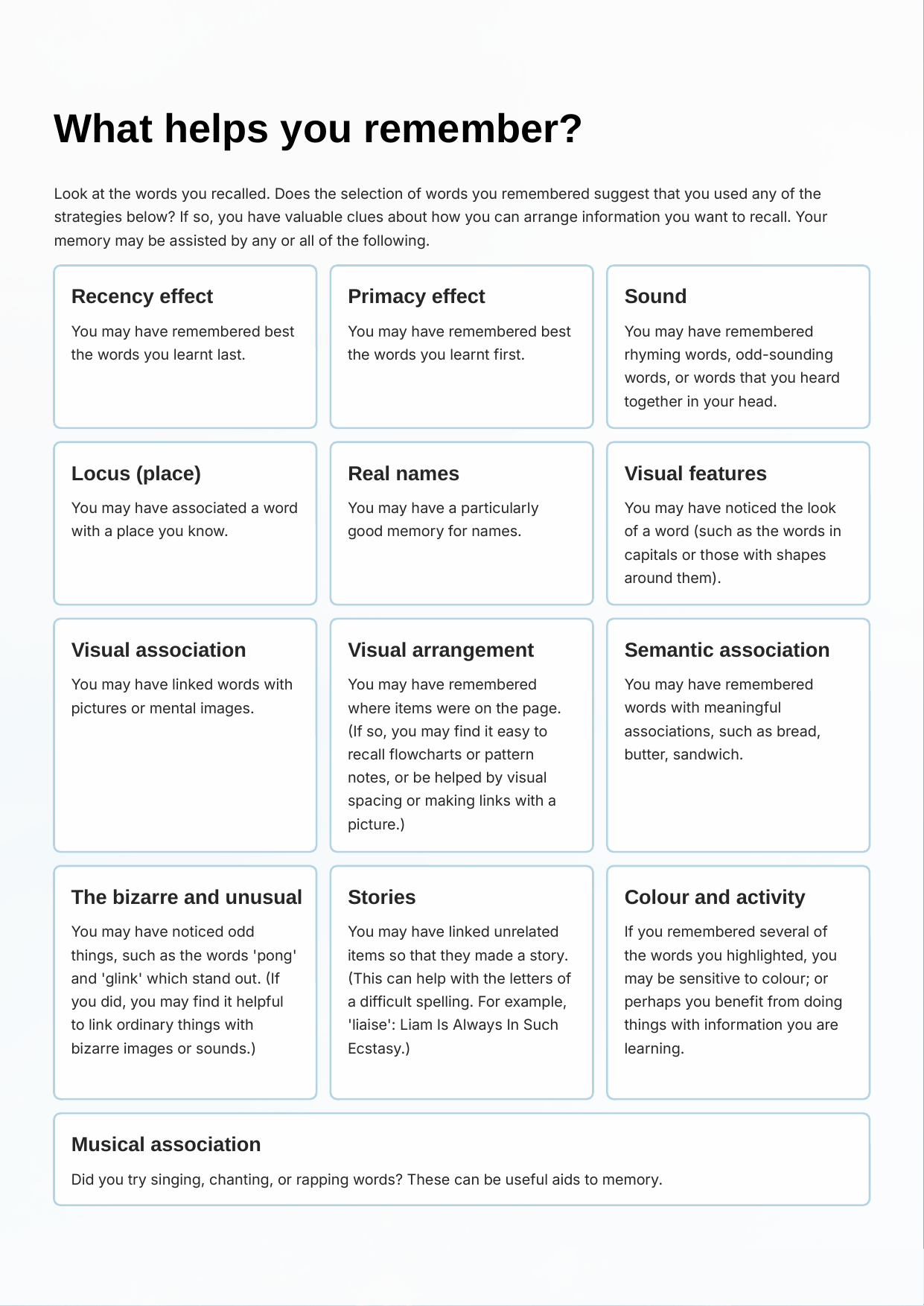

What helps you remember?
Look at the words you recalled. Does the selection of words you remembered suggest that you used any of the strategies below? If so, you have valuable clues about how you can arrange information you want to recall. Your memory may be assisted by any or all of the following.

Recency effect
Primacy effect
Sound
You may have remembered best the words you learnt last.
You may have remembered best the words you learnt first.
You may have remembered rhyming words, odd-sounding words, or words that you heard together in your head.

Locus (place)
Real names
Visual features
You may have associated a word with a place you know.
You may have a particularly good memory for names.
You may have noticed the look of a word (such as the words in capitals or those with shapes around them).

Visual association
Visual arrangement
Semantic association
You may have linked words with pictures or mental images.
You may have remembered where items were on the page. (If so, you may find it easy to recall flowcharts or pattern notes, or be helped by visual spacing or making links with a picture.)
You may have remembered words with meaningful associations, such as bread, butter, sandwich.

The bizarre and unusual
Stories
Colour and activity
You may have noticed odd things, such as the words 'pong' and 'glink' which stand out. (If you did, you may find it helpful to link ordinary things with bizarre images or sounds.)
You may have linked unrelated items so that they made a story. (This can help with the letters of a difficult spelling. For example, 'liaise': Liam Is Always In Such Ecstasy.)
If you remembered several of the words you highlighted, you may be sensitive to colour; or perhaps you benefit from doing things with information you are learning.

Musical association
Did you try singing, chanting, or rapping words? These can be useful aids to memory.